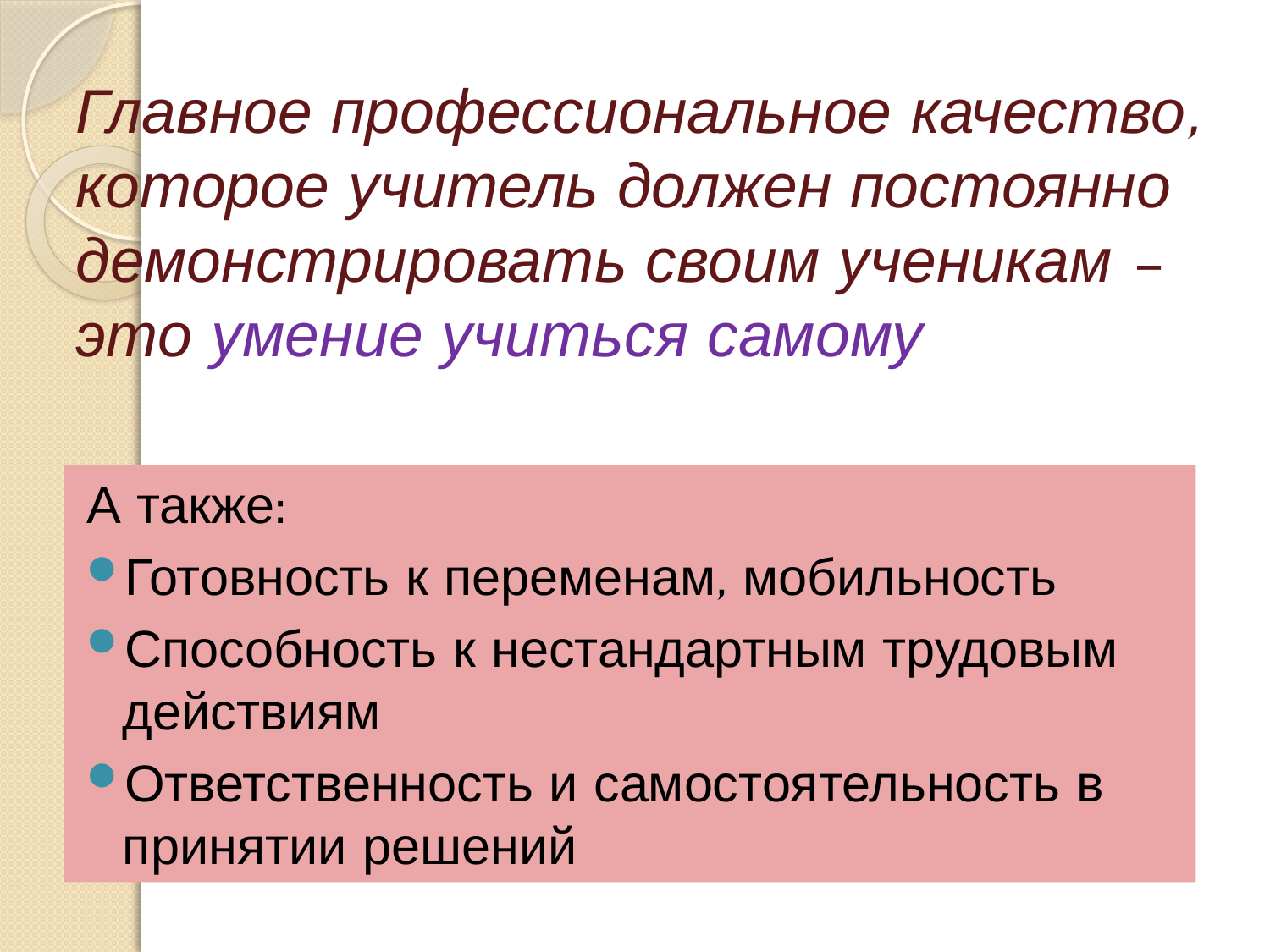

# Главное профессиональное качество, которое учитель должен постоянно демонстрировать своим ученикам – это умение учиться самому
А также:
Готовность к переменам, мобильность
Способность к нестандартным трудовым действиям
Ответственность и самостоятельность в принятии решений